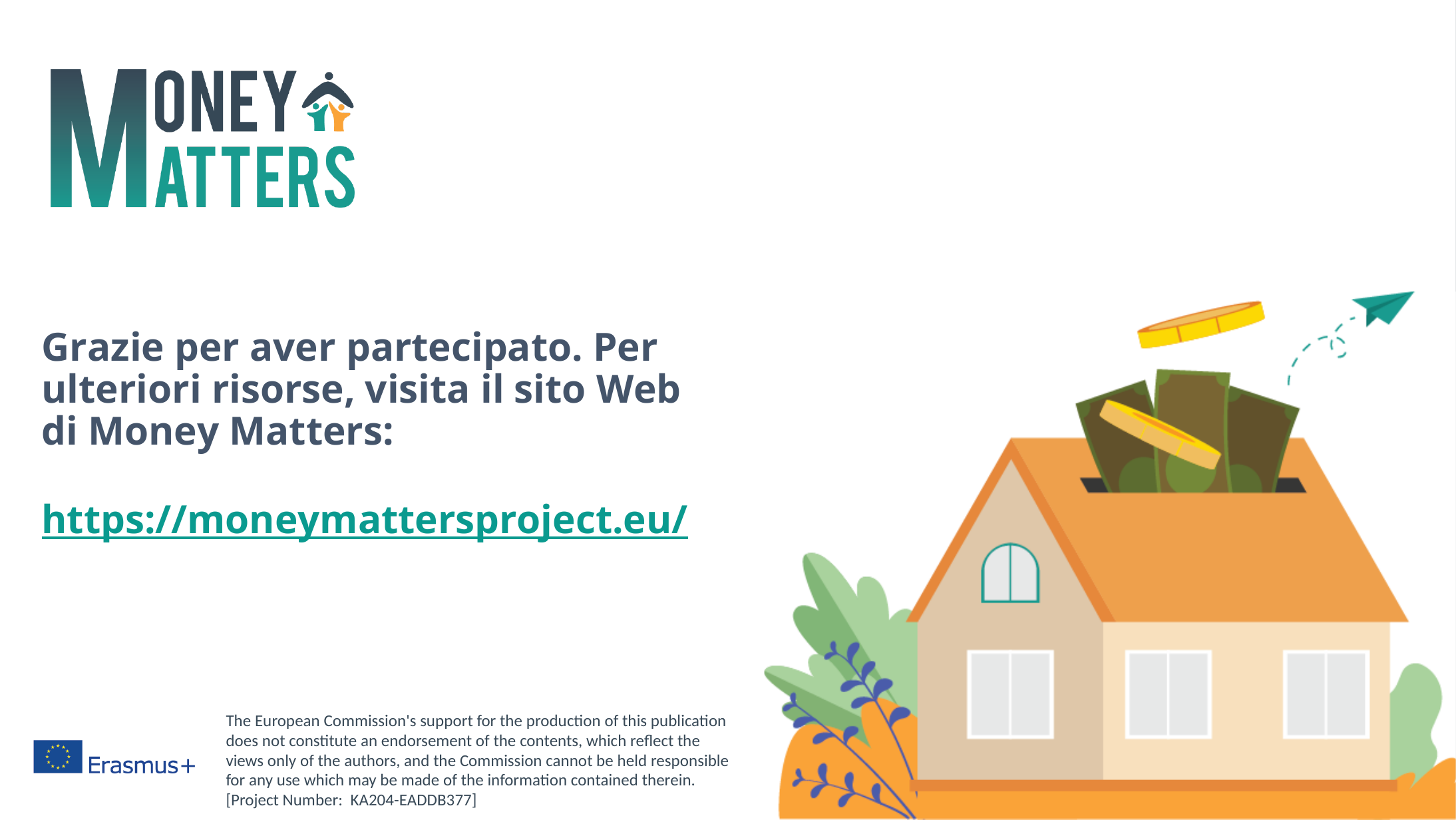

# Grazie per aver partecipato. Per ulteriori risorse, visita il sito Web di Money Matters: https://moneymattersproject.eu/